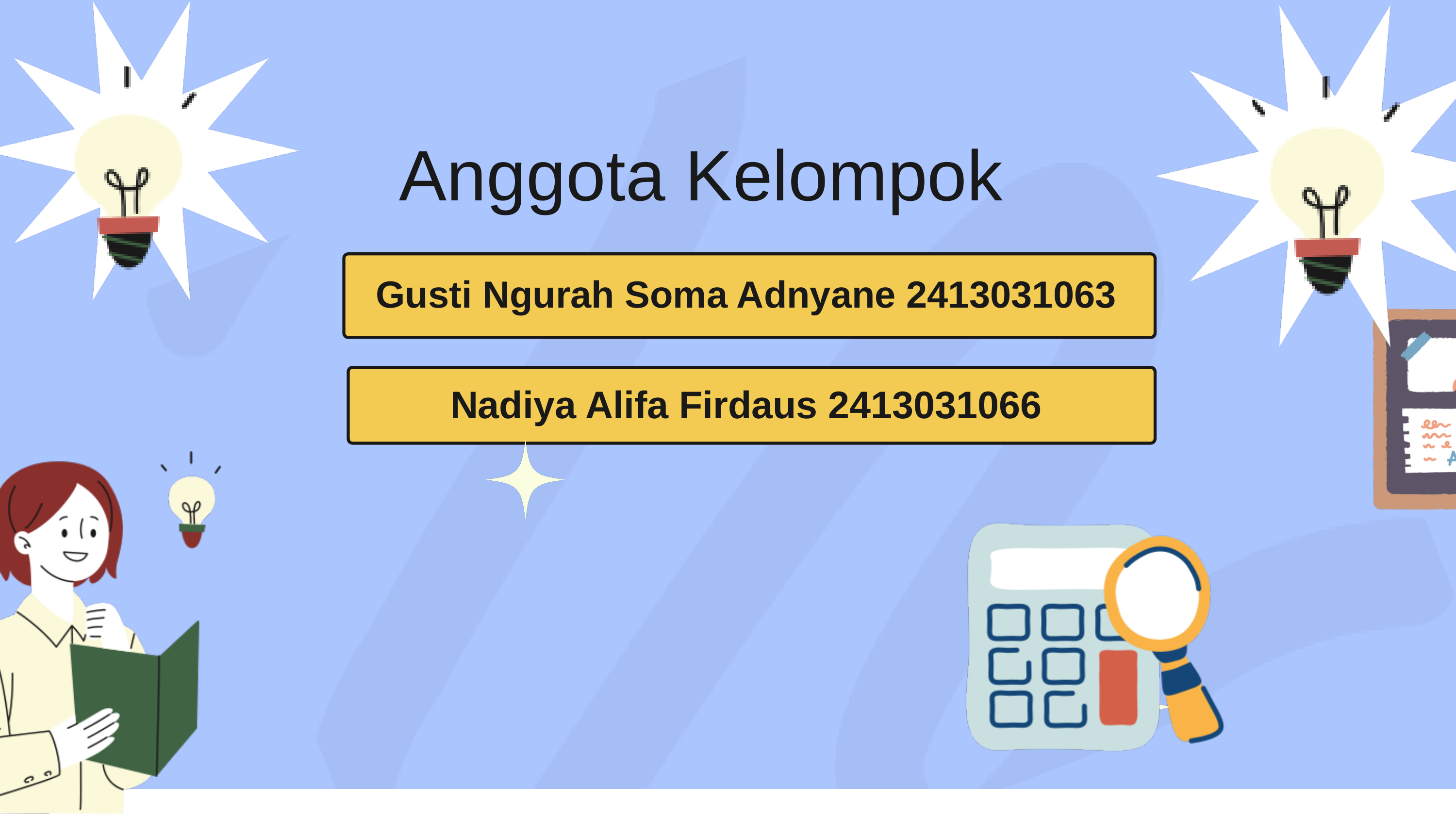

Anggota Kelompok

Gusti Ngurah Soma Adnyane 2413031063

Nadiya Alifa Firdaus 2413031066